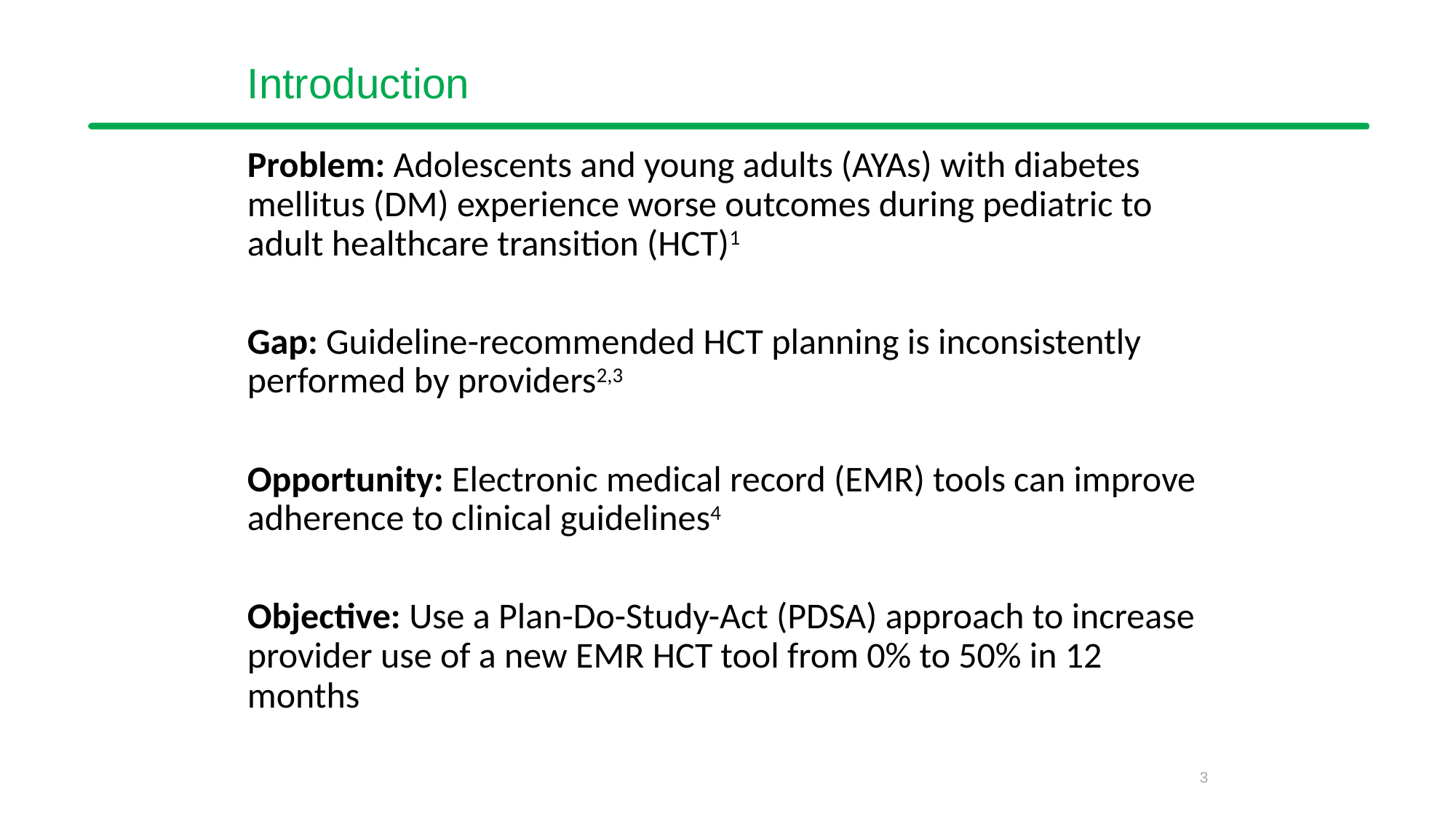

# Introduction
Problem: Adolescents and young adults (AYAs) with diabetes mellitus (DM) experience worse outcomes during pediatric to adult healthcare transition (HCT)1​

Gap: Guideline-recommended HCT planning is inconsistently performed by providers2,3​

Opportunity: Electronic medical record (EMR) tools can improve adherence to clinical guidelines4​

Objective: Use a Plan-Do-Study-Act (PDSA) approach to increase provider use of a new EMR HCT tool from 0% to 50% in 12 months​
3